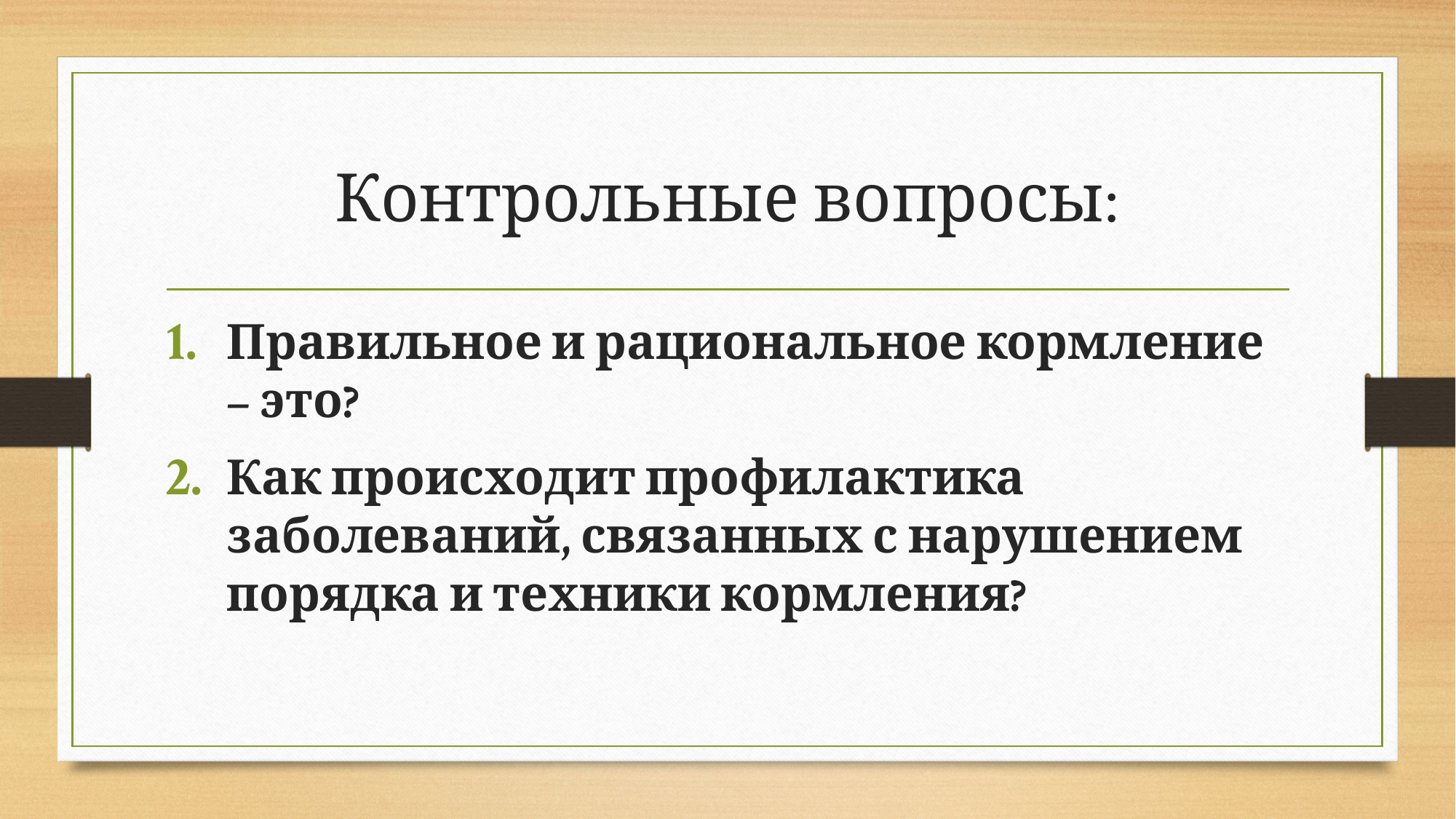

# Контрольные вопросы:
Правильное и рациональное кормление – это?
Как происходит профилактика заболеваний, связанных с нарушением порядка и техники кормления?